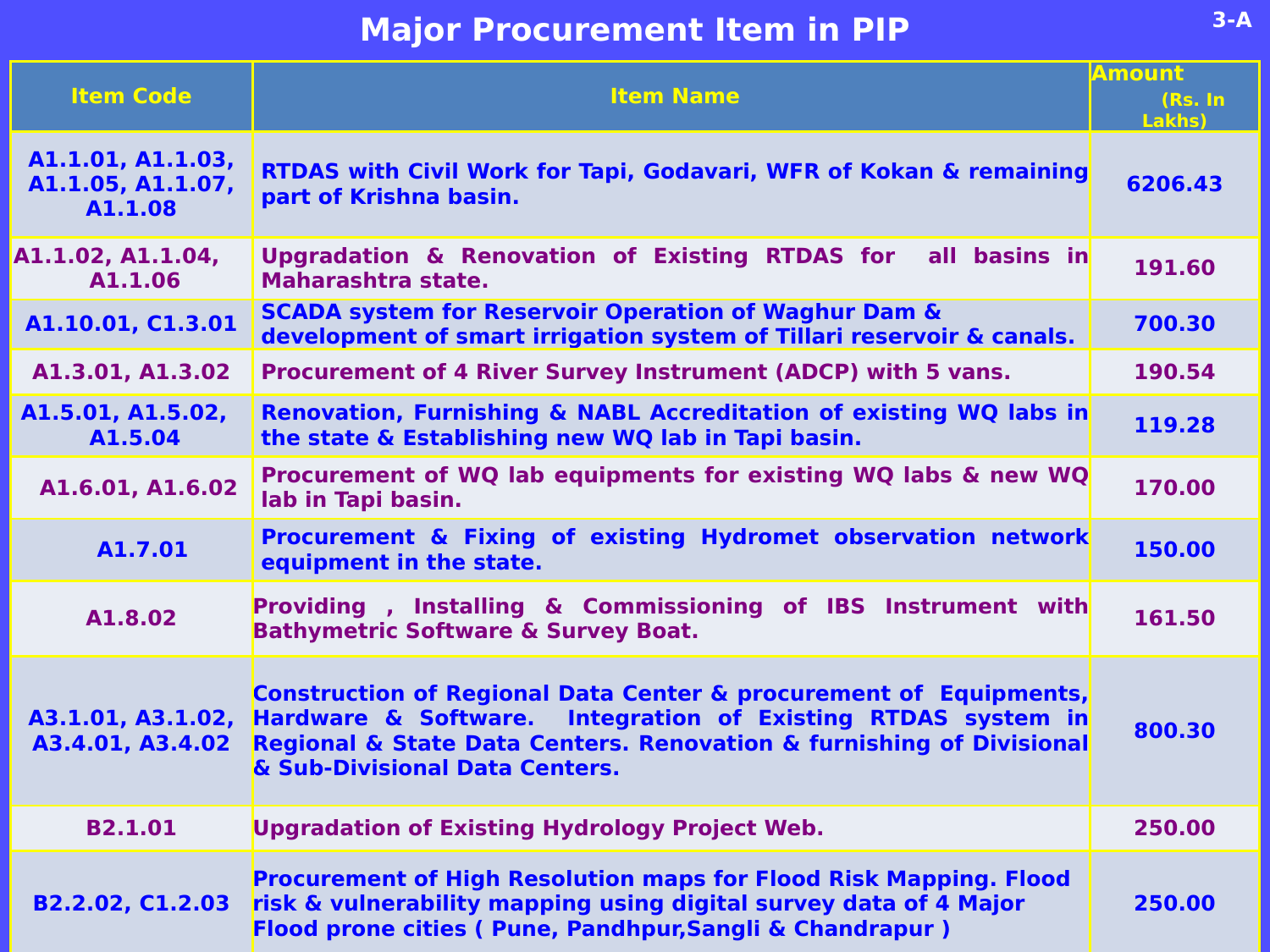

3-A
# Major Procurement Item in PIP
| Item Code | Item Name | Amount (Rs. In Lakhs) |
| --- | --- | --- |
| A1.1.01, A1.1.03, A1.1.05, A1.1.07, A1.1.08 | RTDAS with Civil Work for Tapi, Godavari, WFR of Kokan & remaining part of Krishna basin. | 6206.43 |
| A1.1.02, A1.1.04, A1.1.06 | Upgradation & Renovation of Existing RTDAS for all basins in Maharashtra state. | 191.60 |
| A1.10.01, C1.3.01 | SCADA system for Reservoir Operation of Waghur Dam & development of smart irrigation system of Tillari reservoir & canals. | 700.30 |
| A1.3.01, A1.3.02 | Procurement of 4 River Survey Instrument (ADCP) with 5 vans. | 190.54 |
| A1.5.01, A1.5.02, A1.5.04 | Renovation, Furnishing & NABL Accreditation of existing WQ labs in the state & Establishing new WQ lab in Tapi basin. | 119.28 |
| A1.6.01, A1.6.02 | Procurement of WQ lab equipments for existing WQ labs & new WQ lab in Tapi basin. | 170.00 |
| A1.7.01 | Procurement & Fixing of existing Hydromet observation network equipment in the state. | 150.00 |
| A1.8.02 | Providing , Installing & Commissioning of IBS Instrument with Bathymetric Software & Survey Boat. | 161.50 |
| A3.1.01, A3.1.02, A3.4.01, A3.4.02 | Construction of Regional Data Center & procurement of Equipments, Hardware & Software. Integration of Existing RTDAS system in Regional & State Data Centers. Renovation & furnishing of Divisional & Sub-Divisional Data Centers. | 800.30 |
| B2.1.01 | Upgradation of Existing Hydrology Project Web. | 250.00 |
| B2.2.02, C1.2.03 | Procurement of High Resolution maps for Flood Risk Mapping. Flood risk & vulnerability mapping using digital survey data of 4 Major Flood prone cities ( Pune, Pandhpur,Sangli & Chandrapur ) | 250.00 |